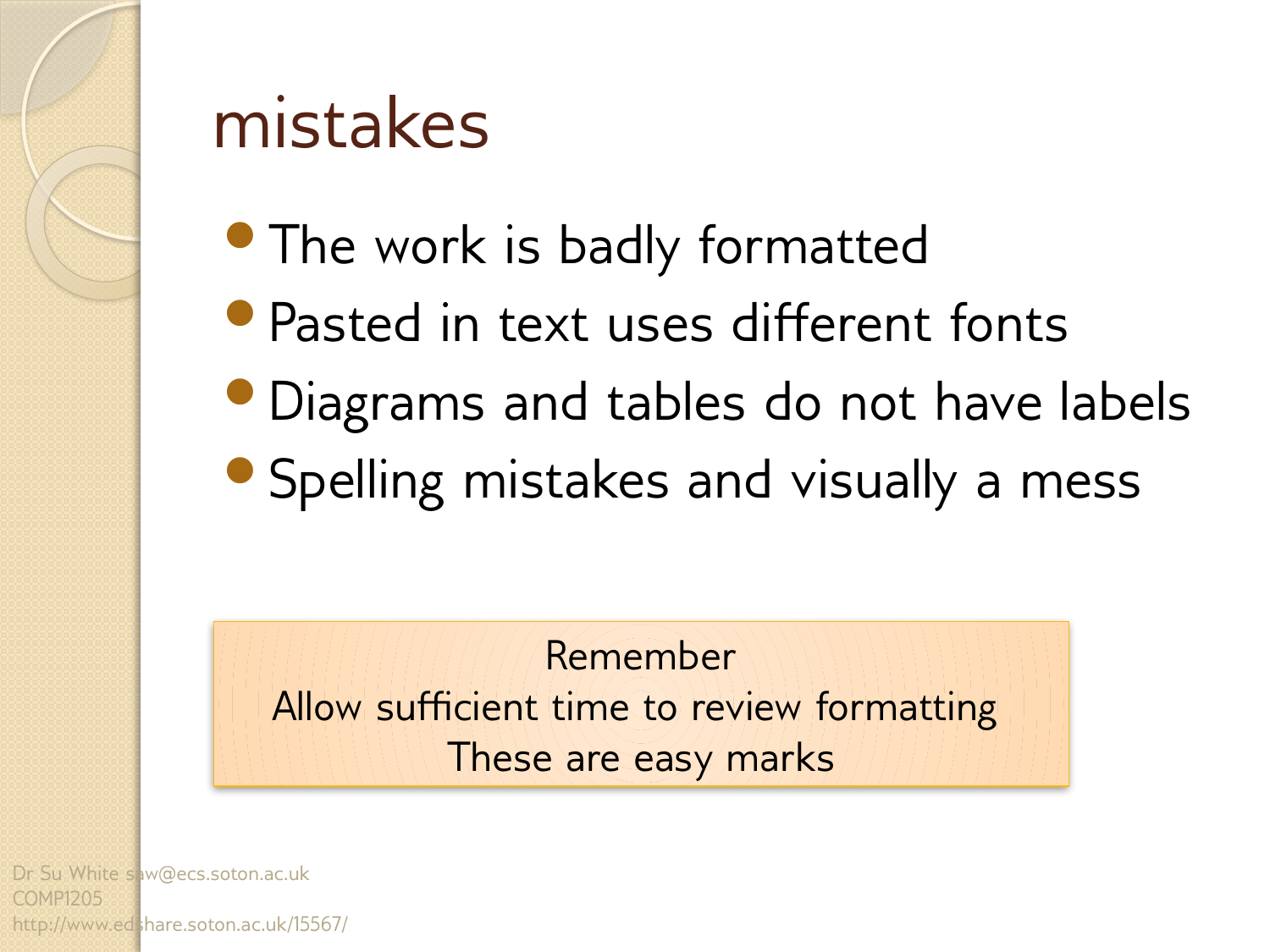

# mistakes
The work is badly formatted
Pasted in text uses different fonts
Diagrams and tables do not have labels
Spelling mistakes and visually a mess
Remember
Allow sufficient time to review formatting
These are easy marks
Dr Su White saw@ecs.soton.ac.uk          COMP1205 http://www.edshare.soton.ac.uk/15567/